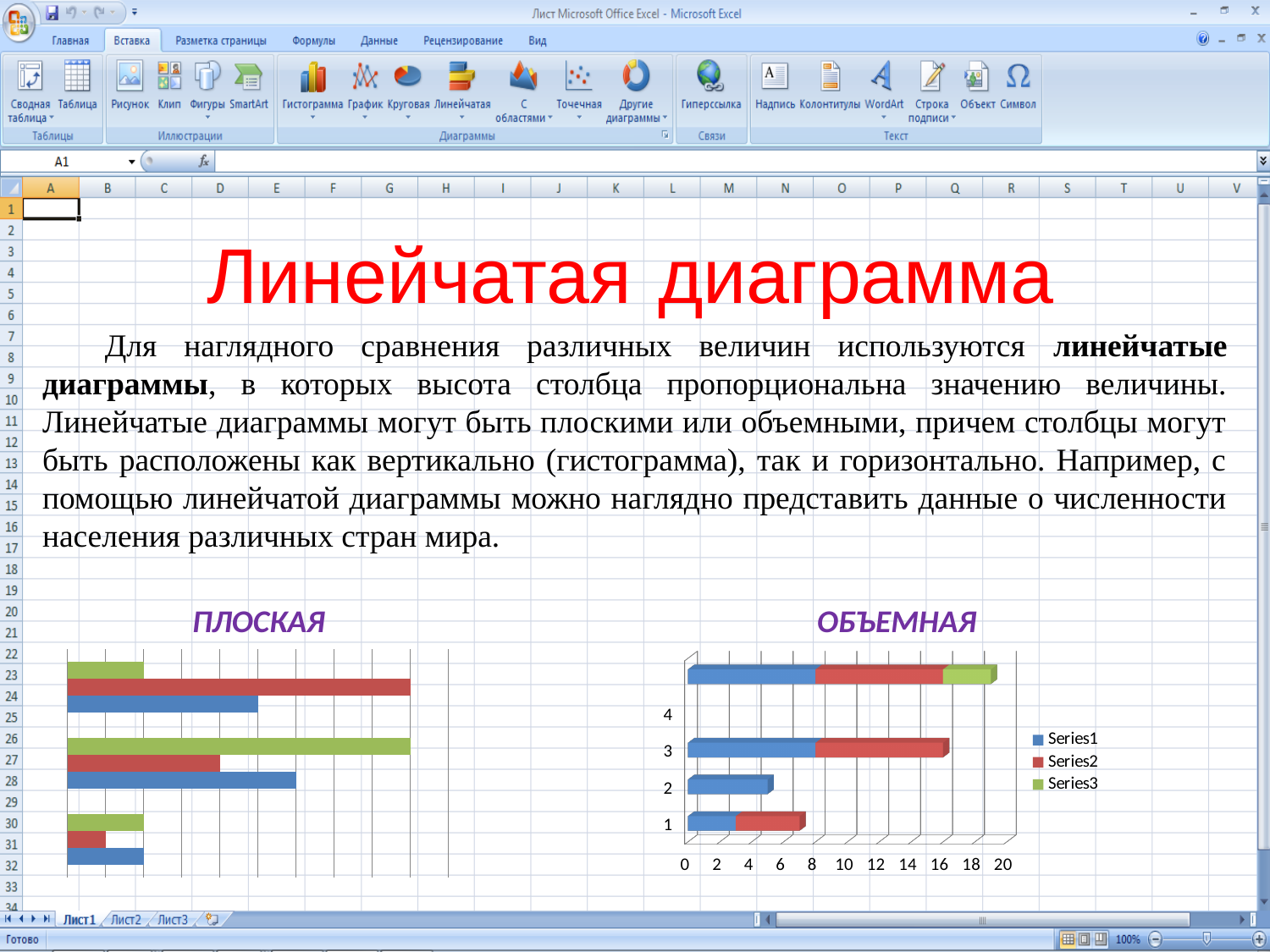

# Линейчатая диаграмма

Для наглядного сравнения различных величин используются линейчатые диаграммы, в которых высота столбца пропорциональна значению величины. Линейчатые диаграммы могут быть плоскими или объемными, причем столбцы могут быть расположены как вертикально (гистограмма), так и горизонтально. Например, с помощью линейчатой диаграммы можно наглядно представить данные о численности населения различных стран мира.
ПЛОСКАЯ
ОБЪЕМНАЯ

### Chart

| Category |  |  |  |
|---|---|---|---|

[unsupported chart]